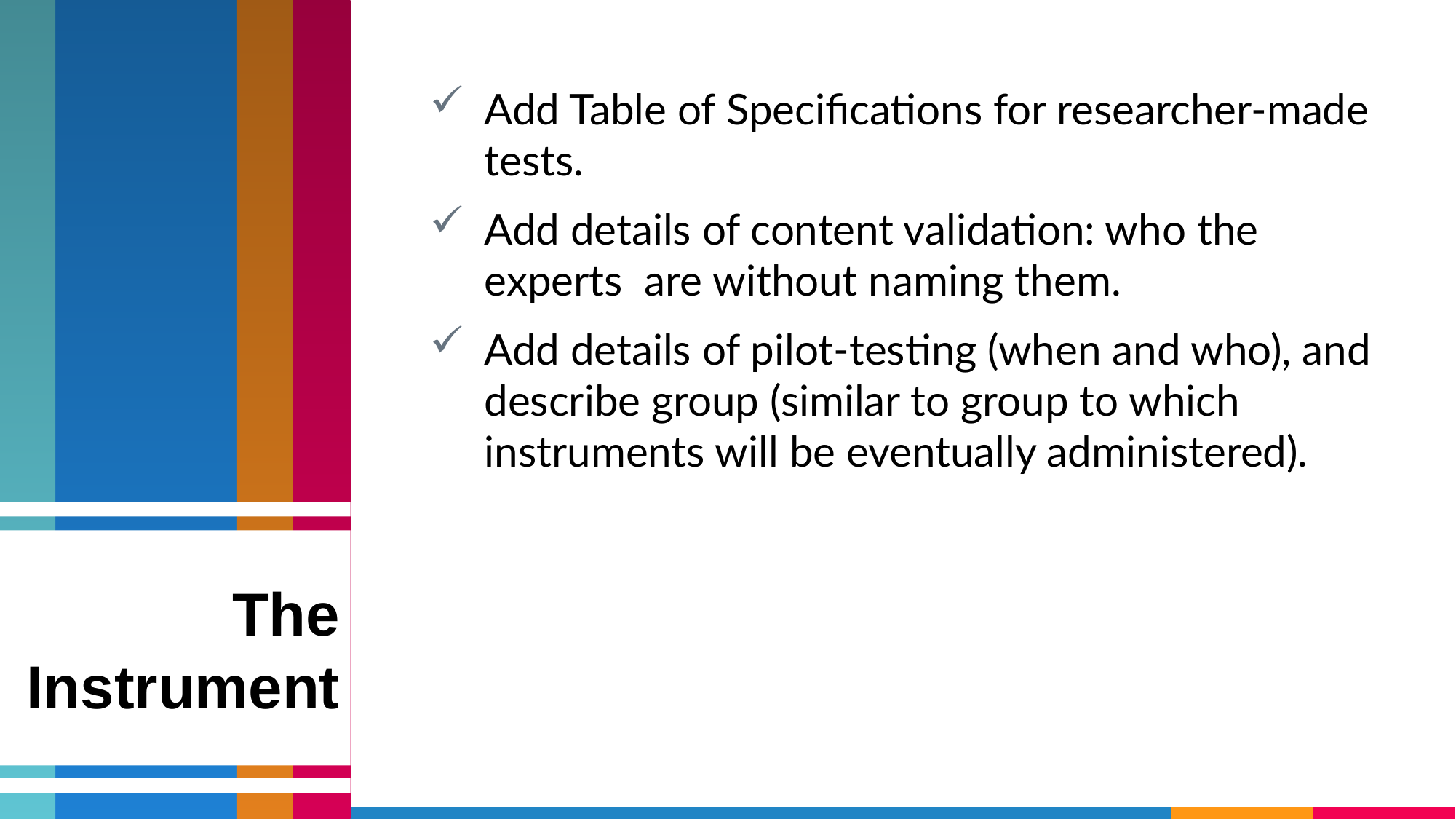

Add Table of Specifications for researcher-made tests.
Add details of content validation: who the experts  are without naming them.
Add details of pilot-testing (when and who), and describe group (similar to group to which instruments will be eventually administered).

The Instrument